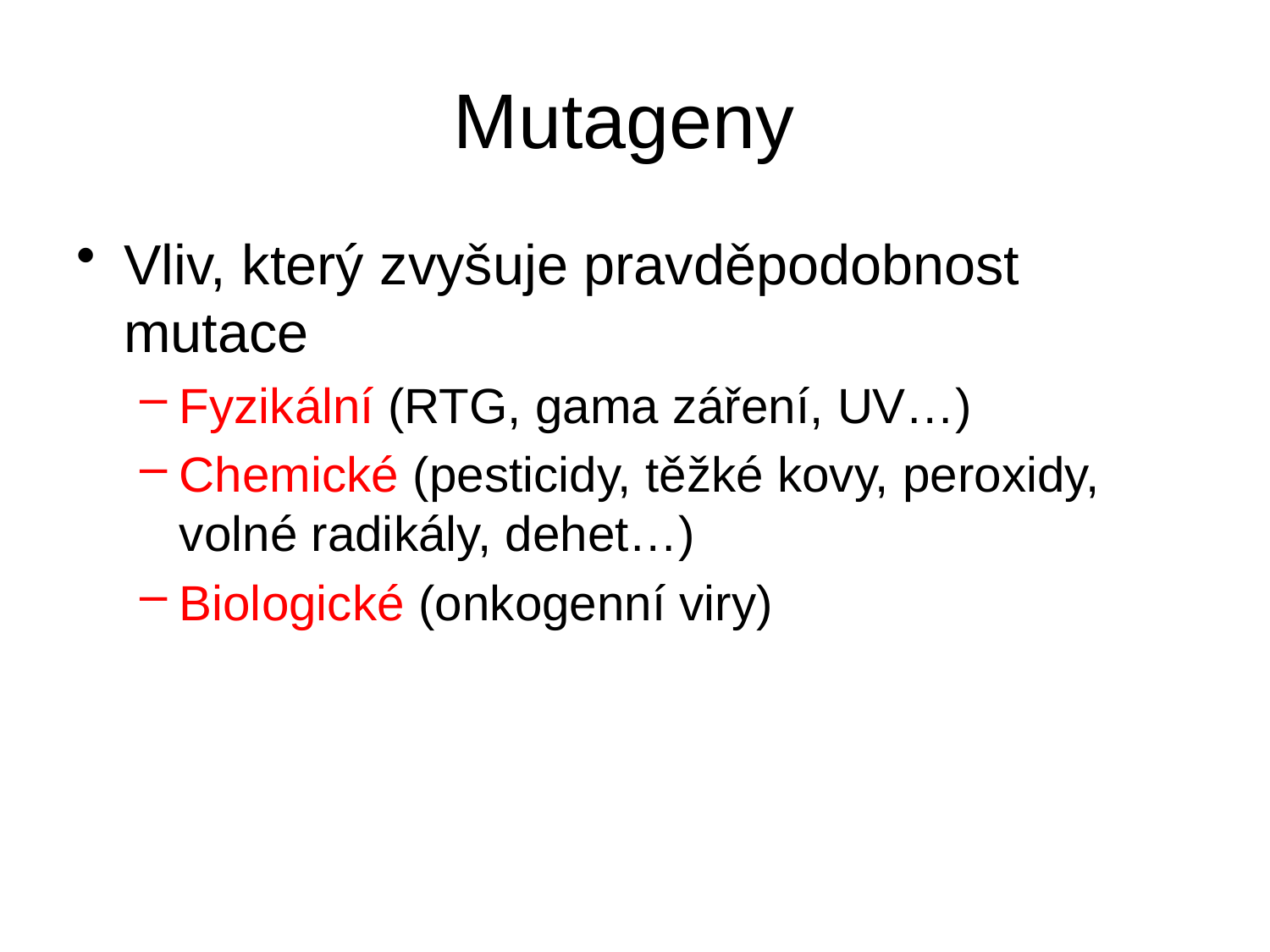

# Mutageny
Vliv, který zvyšuje pravděpodobnost mutace
Fyzikální (RTG, gama záření, UV…)
Chemické (pesticidy, těžké kovy, peroxidy, volné radikály, dehet…)
Biologické (onkogenní viry)